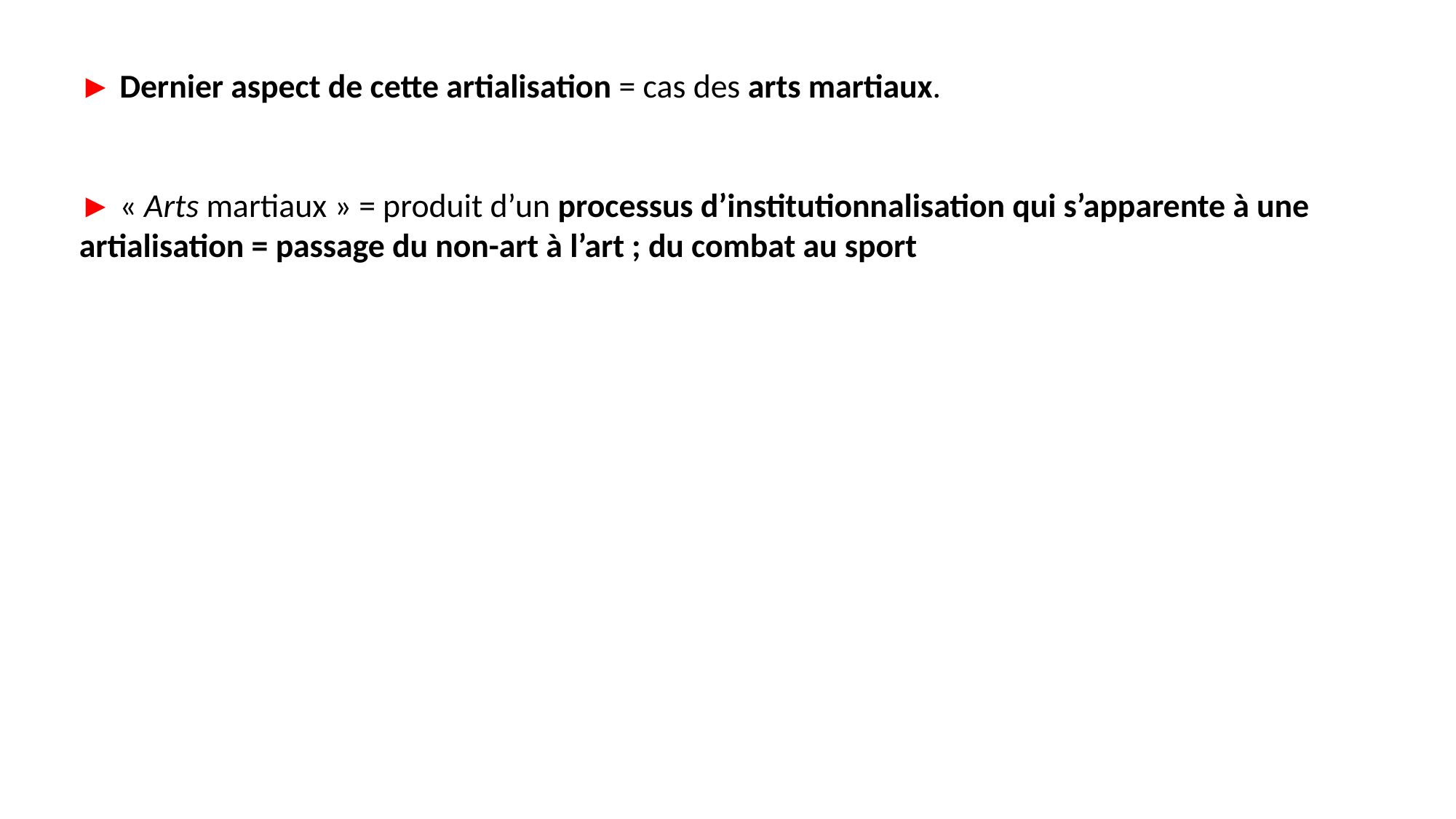

► Dernier aspect de cette artialisation = cas des arts martiaux.

► « Arts martiaux » = produit d’un processus d’institutionnalisation qui s’apparente à une artialisation = passage du non-art à l’art ; du combat au sport